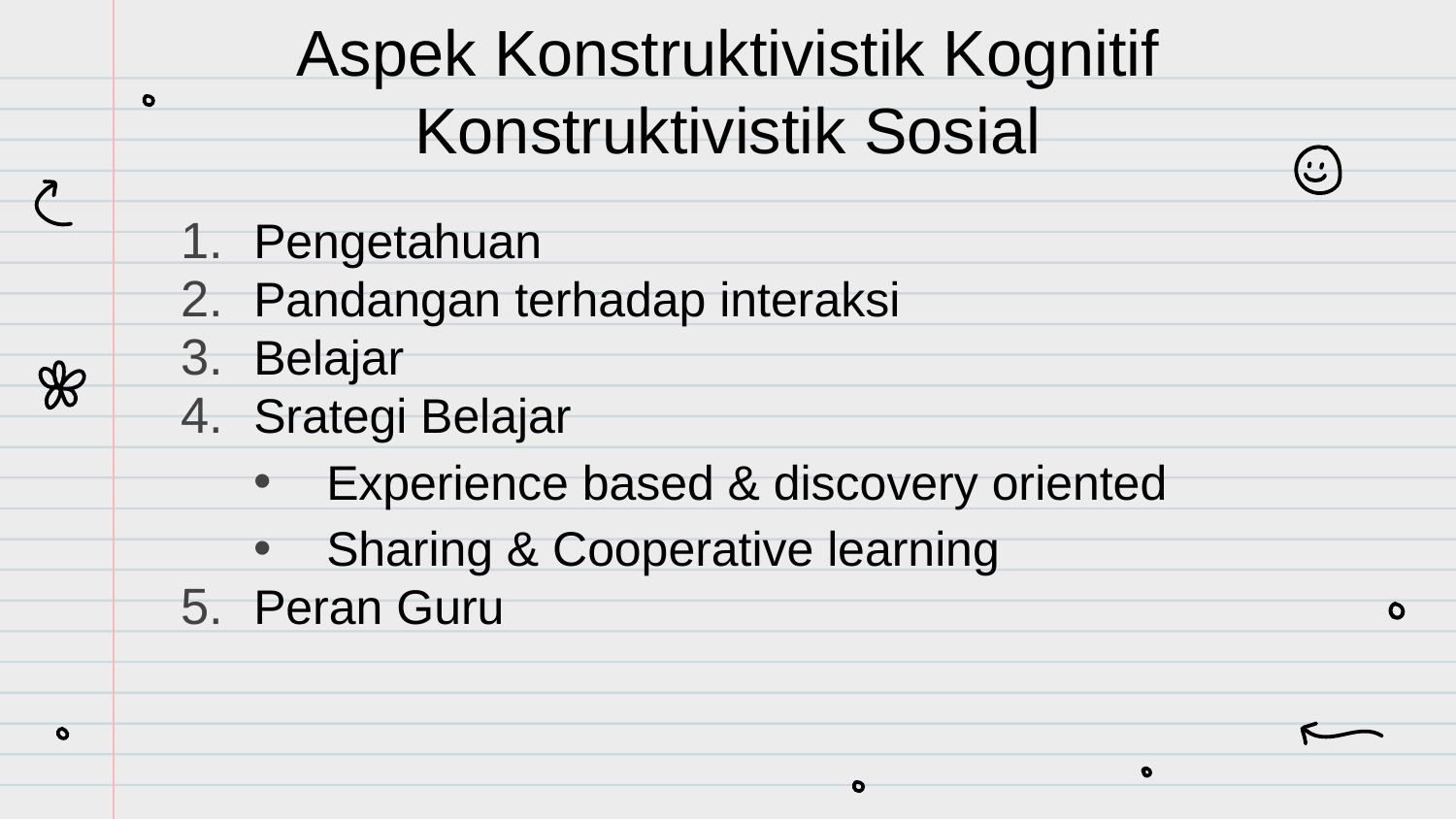

# Aspek Konstruktivistik Kognitif Konstruktivistik Sosial
Pengetahuan
Pandangan terhadap interaksi
Belajar
Srategi Belajar
Experience based & discovery oriented
Sharing & Cooperative learning
Peran Guru